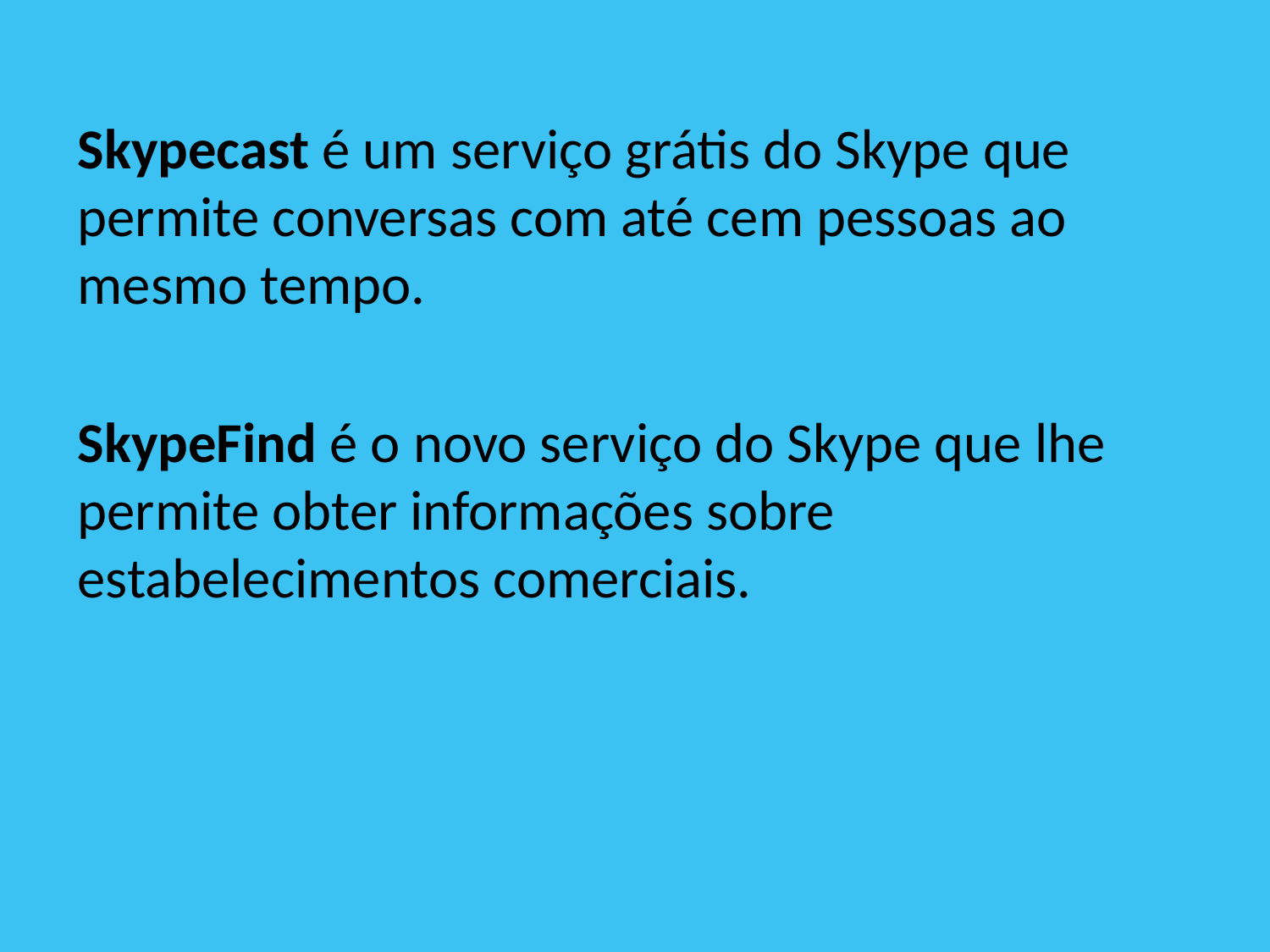

Skypecast é um serviço grátis do Skype que permite conversas com até cem pessoas ao mesmo tempo.

SkypeFind é o novo serviço do Skype que lhe permite obter informações sobre estabelecimentos comerciais.